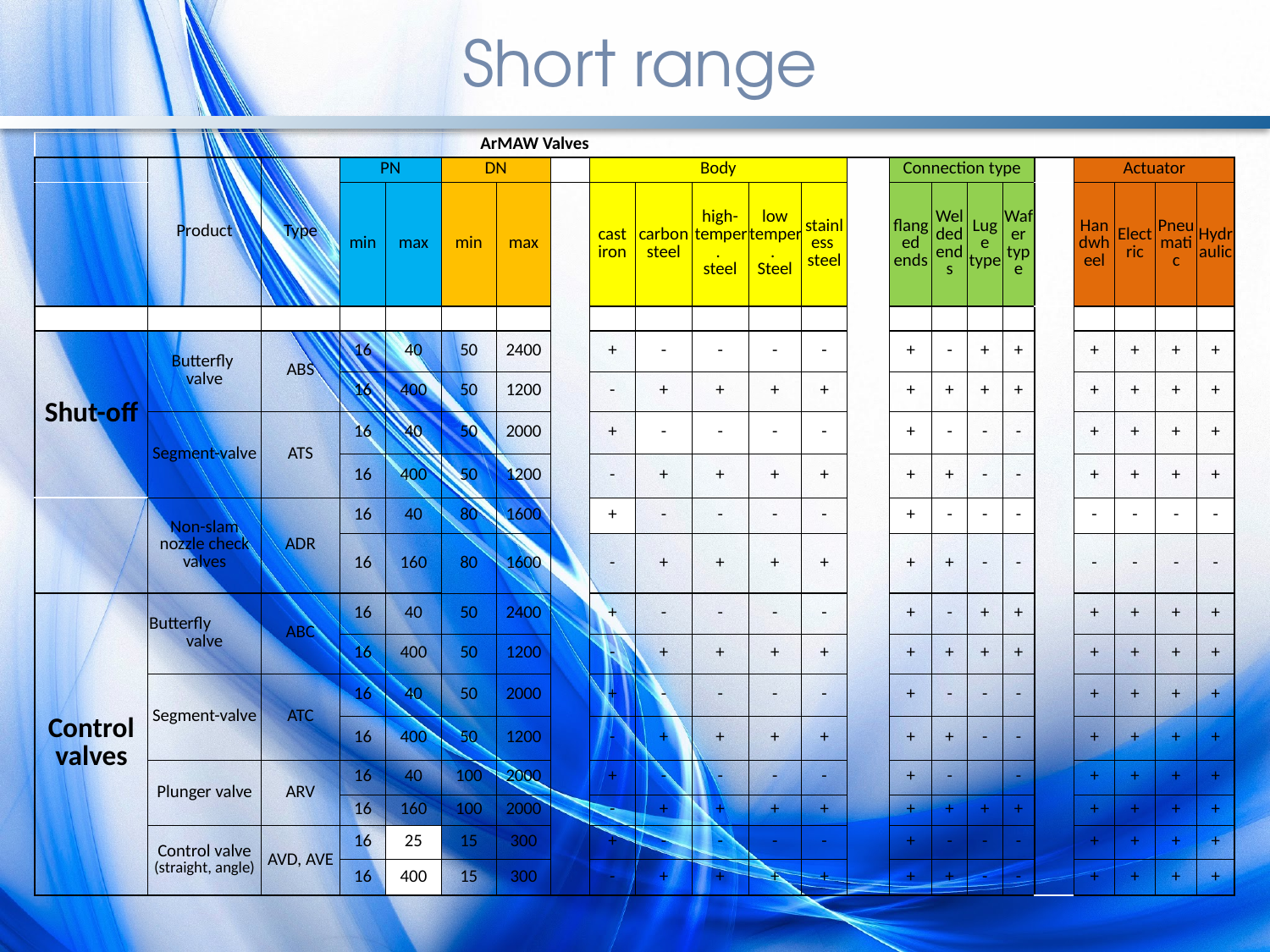

Short range

| ArMAW Valves |  |  |  |  |  |  |  |  |  |  |  |  |  |  |  |  |  |  |  |  |  |  |
| --- | --- | --- | --- | --- | --- | --- | --- | --- | --- | --- | --- | --- | --- | --- | --- | --- | --- | --- | --- | --- | --- | --- |
|  | Product | Type | PN |  | DN |  |  | Body |  |  |  |  |  | Connection type |  |  |  |  | Actuator |  |  |  |
|  |  |  | min | max | min | max |  | cast iron | carbon steel | high-temper. steel | low temper. Steel | stainless steel |  | flanged ends | Welded ends | Luge type | Wafer type |  | Handwheel | Electric | Pneumatic | Hydraulic |
|  |  |  |  |  |  |  |  |  |  |  |  |  |  |  |  |  |  |  |  |  |  |  |
| Shut-off | Butterfly valve | ABS | 16 | 40 | 50 | 2400 |  | + | - | - | - | - |  | + | - | + | + |  | + | + | + | + |
|  |  |  | 16 | 400 | 50 | 1200 |  | - | + | + | + | + |  | + | + | + | + |  | + | + | + | + |
|  | Segment-valve | ATS | 16 | 40 | 50 | 2000 |  | + | - | - | - | - |  | + | - | - | - |  | + | + | + | + |
|  |  |  | 16 | 400 | 50 | 1200 |  | - | + | + | + | + |  | + | + | - | - |  | + | + | + | + |
|  | Non-slam nozzle check valves | ADR | 16 | 40 | 80 | 1600 |  | + | - | - | - | - |  | + | - | - | - |  | - | - | - | - |
|  |  |  | 16 | 160 | 80 | 1600 |  | - | + | + | + | + |  | + | + | - | - |  | - | - | - | - |
| Control valves | Butterfly valve | ABC | 16 | 40 | 50 | 2400 |  | + | - | - | - | - |  | + | - | + | + |  | + | + | + | + |
|  |  |  | 16 | 400 | 50 | 1200 |  | - | + | + | + | + |  | + | + | + | + |  | + | + | + | + |
|  | Segment-valve | ATC | 16 | 40 | 50 | 2000 |  | + | - | - | - | - |  | + | - | - | - |  | + | + | + | + |
|  |  |  | 16 | 400 | 50 | 1200 |  | - | + | + | + | + |  | + | + | - | - |  | + | + | + | + |
|  | Plunger valve | ARV | 16 | 40 | 100 | 2000 |  | + | - | - | - | - |  | + | - |  | - |  | + | + | + | + |
|  |  |  | 16 | 160 | 100 | 2000 |  | - | + | + | + | + |  | + | + | + | + |  | + | + | + | + |
|  | Control valve (straight, angle) | AVD, AVE | 16 | 25 | 15 | 300 |  | + | - | - | - | - |  | + | - | - | - |  | + | + | + | + |
|  |  |  | 16 | 400 | 15 | 300 |  | - | + | + | + | + |  | + | + | - | - |  | + | + | + | + |